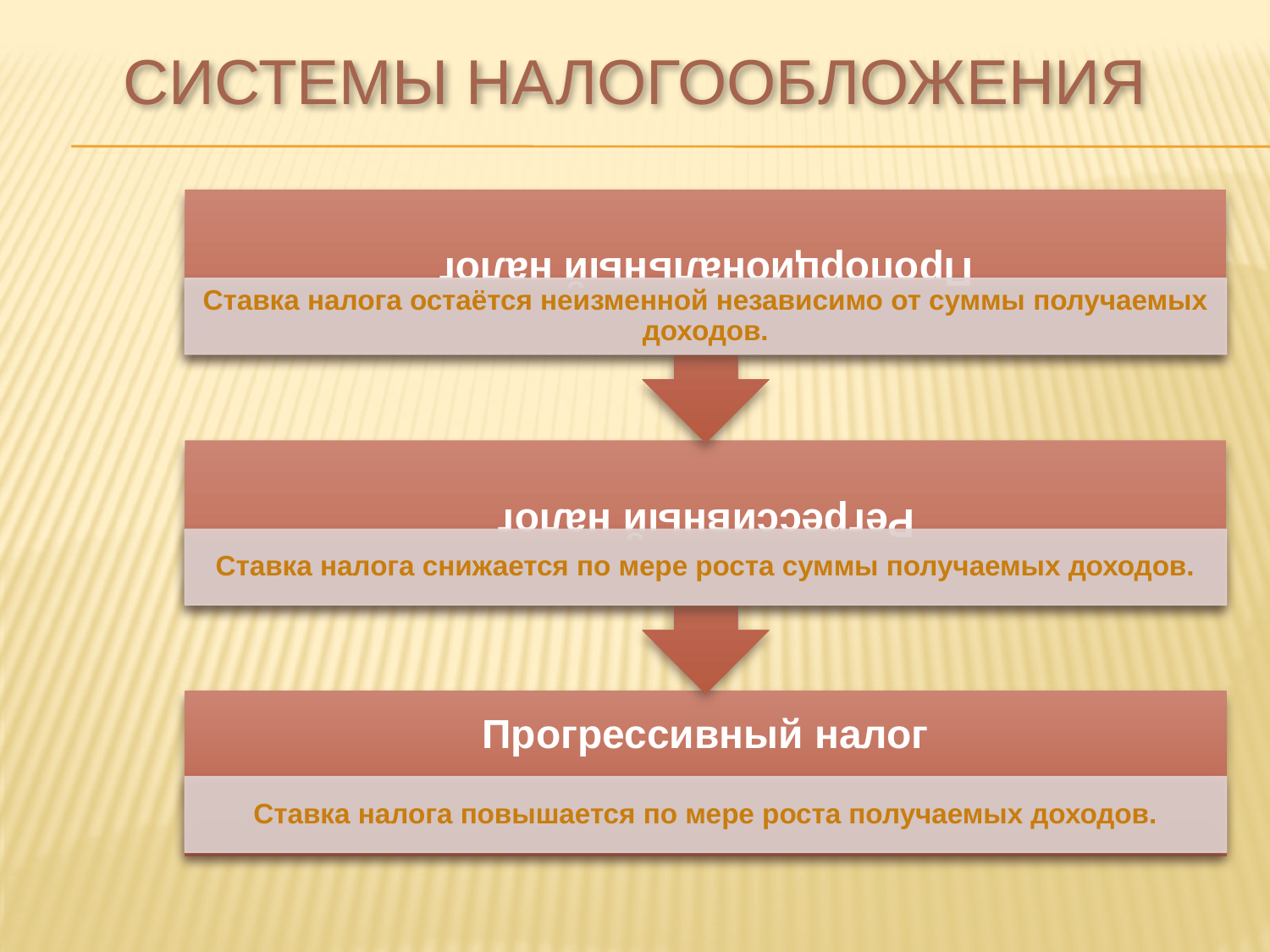

# Системы налогообложения
Прогрессивный налог
Ставка налога повышается по мере роста получаемых доходов.
Регрессивный налог
Ставка налога снижается по мере роста суммы получаемых доходов.
Пропорциональный налог
Ставка налога остаётся неизменной независимо от суммы получаемых доходов.